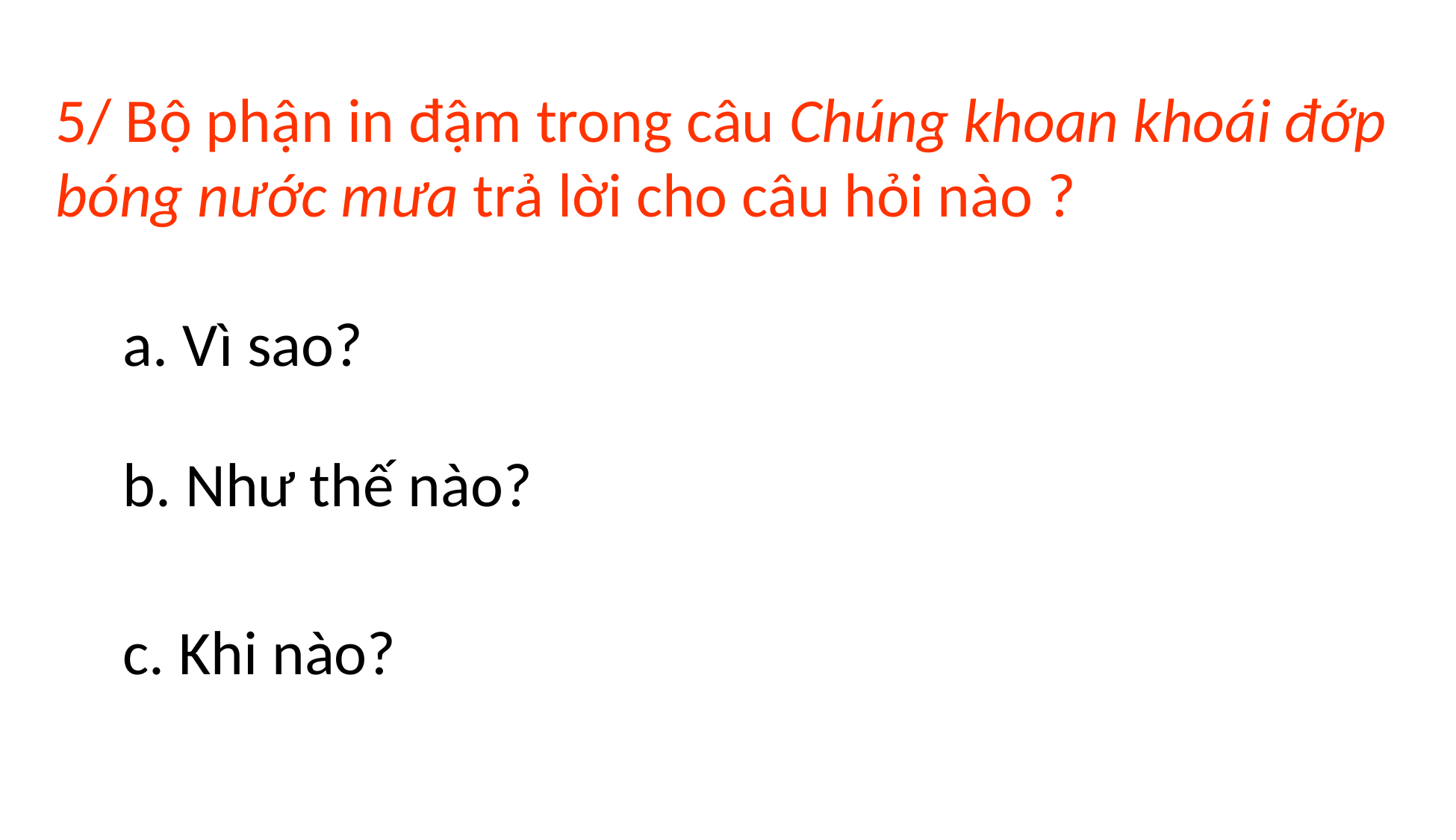

5/ Bộ phận in đậm trong câu Chúng khoan khoái đớp bóng nước mưa trả lời cho câu hỏi nào ?
a. Vì sao?
b. Như thế nào?
c. Khi nào?